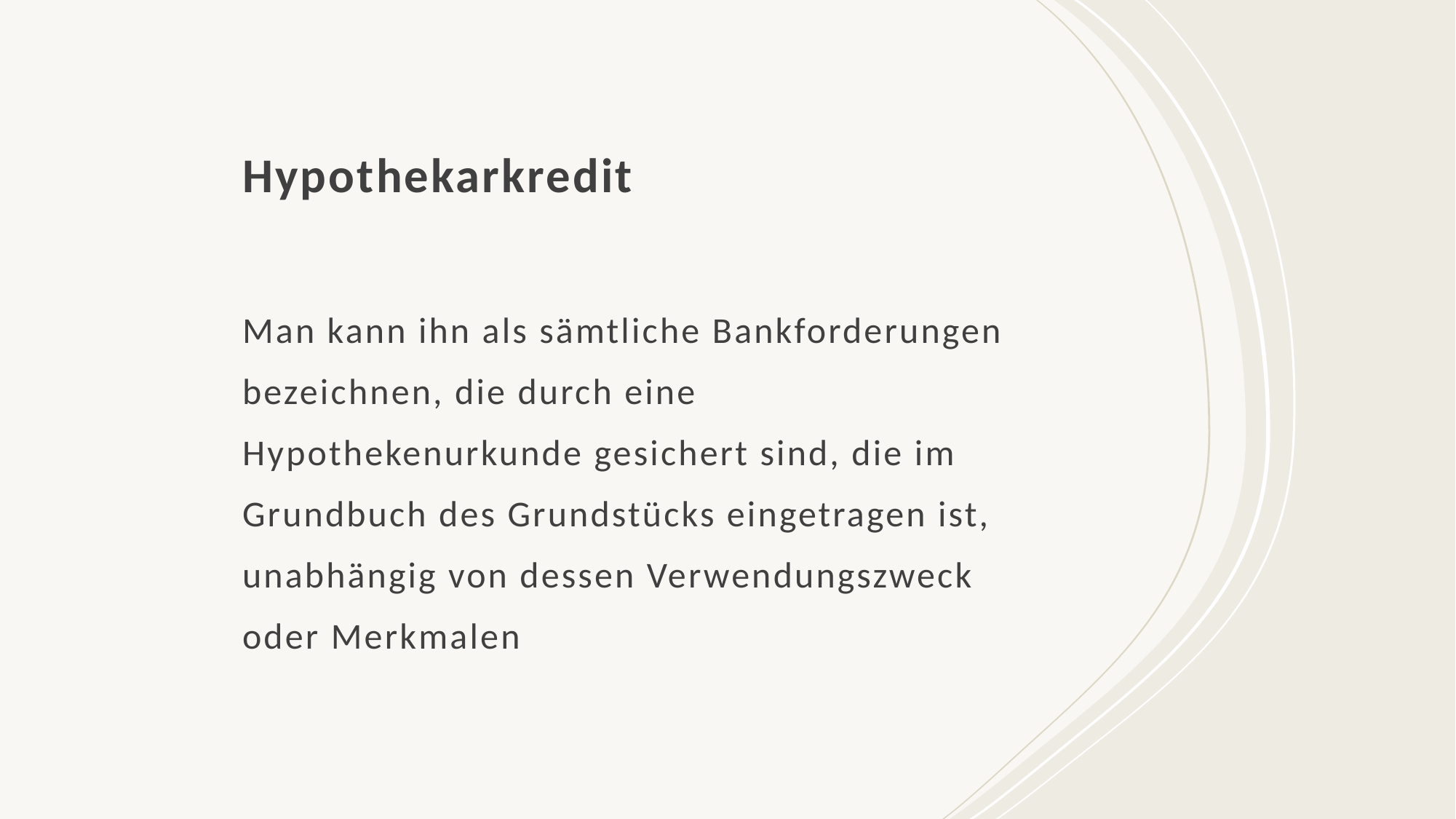

# Hypothekarkredit
Man kann ihn als sämtliche Bankforderungen bezeichnen, die durch eine Hypothekenurkunde gesichert sind, die im Grundbuch des Grundstücks eingetragen ist, unabhängig von dessen Verwendungszweck oder Merkmalen